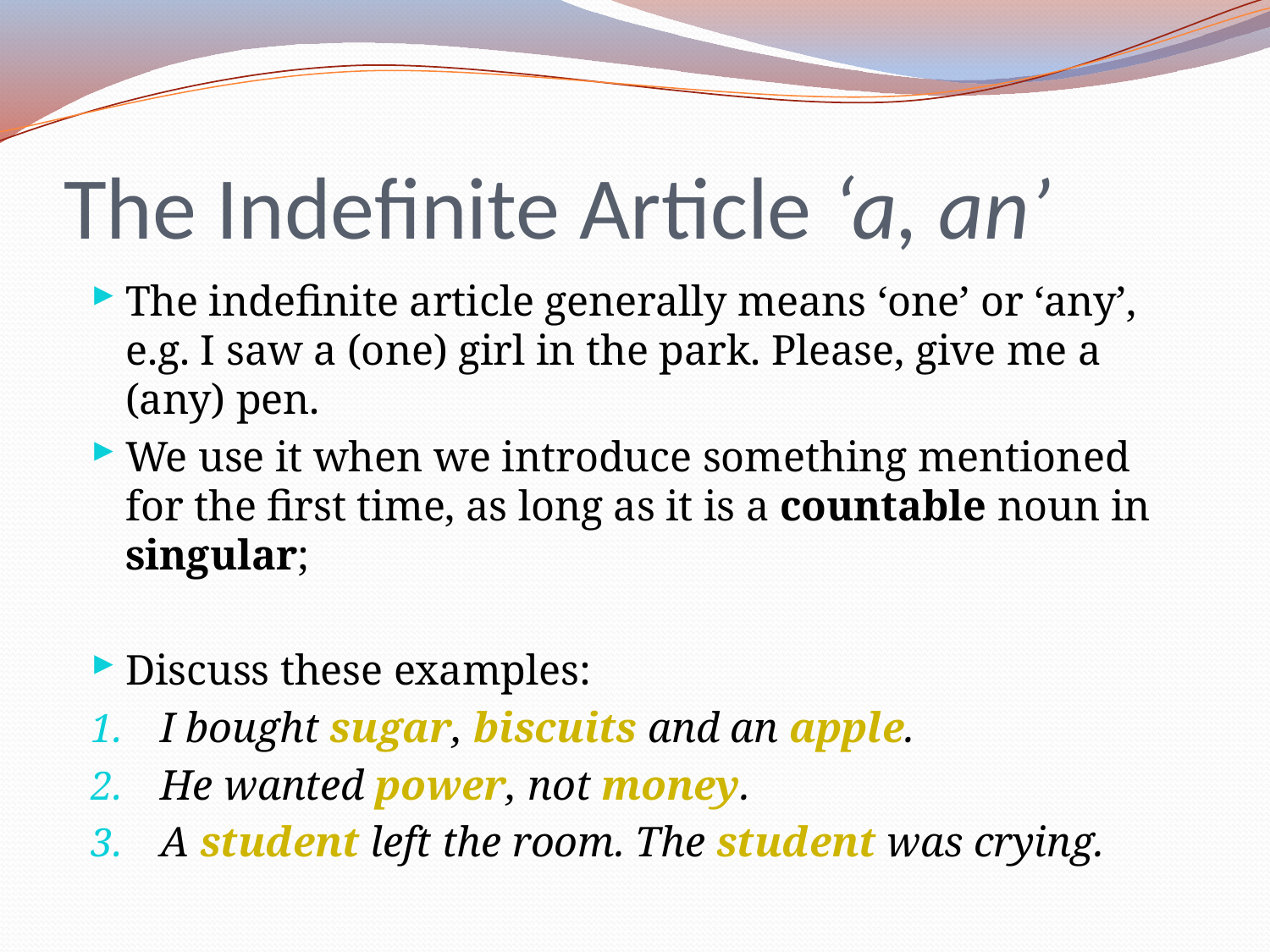

# The Indefinite Article ‘a, an’
The indefinite article generally means ‘one’ or ‘any’, e.g. I saw a (one) girl in the park. Please, give me a (any) pen.
We use it when we introduce something mentioned for the first time, as long as it is a countable noun in singular;

Discuss these examples:
I bought sugar, biscuits and an apple.
He wanted power, not money.
A student left the room. The student was crying.